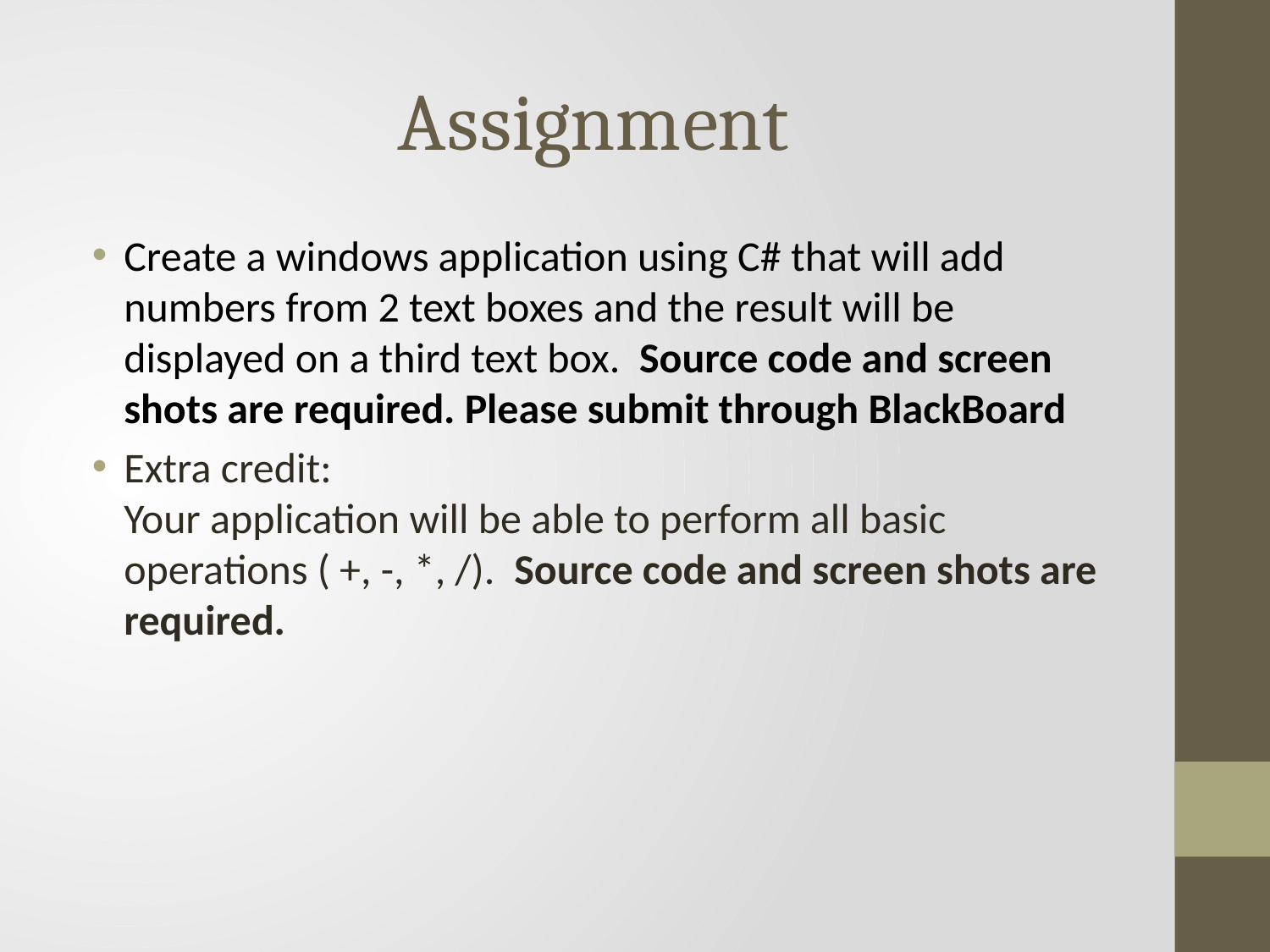

# Assignment
Create a windows application using C# that will add numbers from 2 text boxes and the result will be displayed on a third text box.  Source code and screen shots are required. Please submit through BlackBoard
Extra credit:
Your application will be able to perform all basic operations ( +, -, *, /).  Source code and screen shots are required.